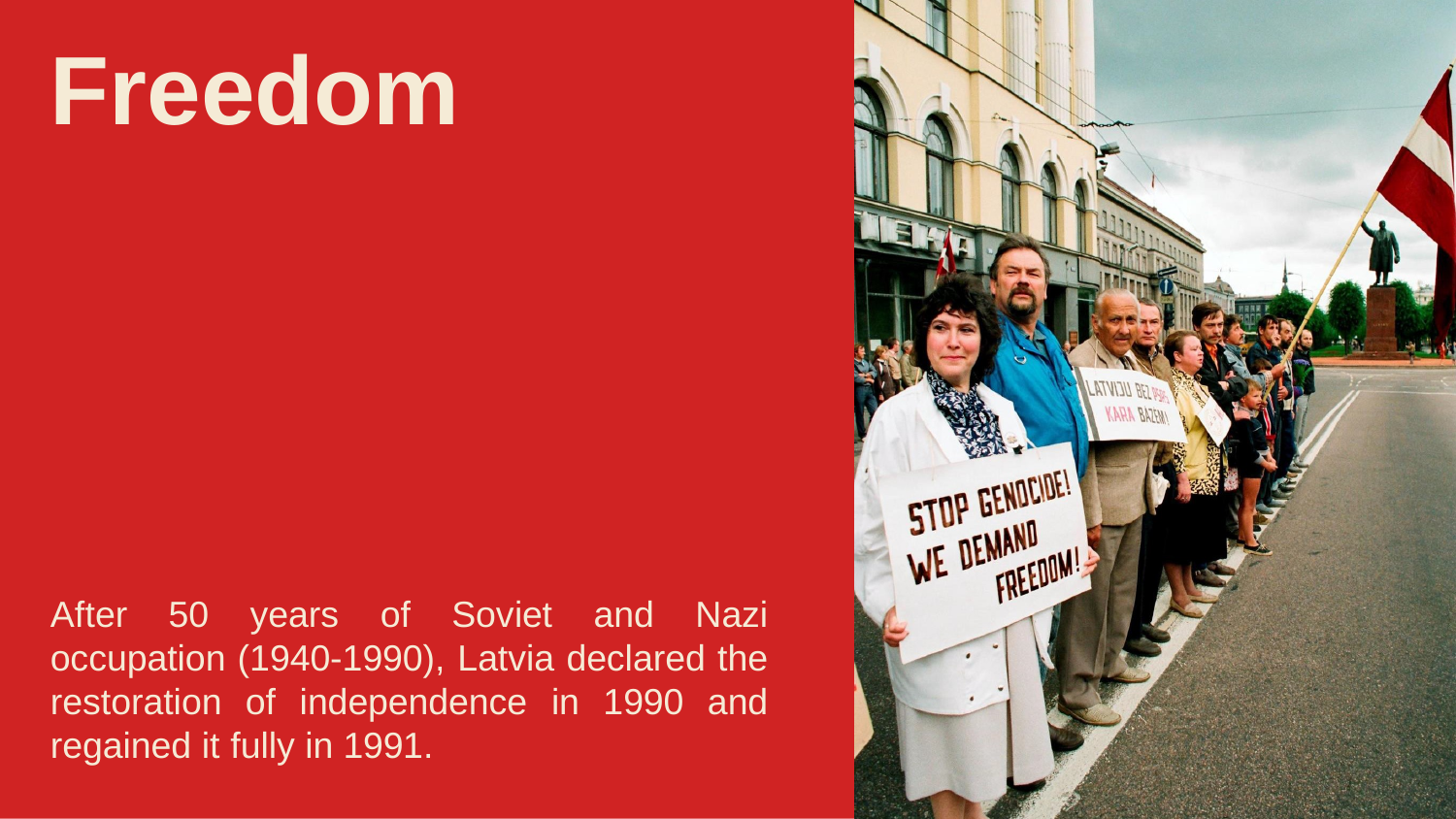

Freedom
After 50 years of Soviet and Nazi occupation (1940-1990), Latvia declared the restoration of independence in 1990 and regained it fully in 1991.